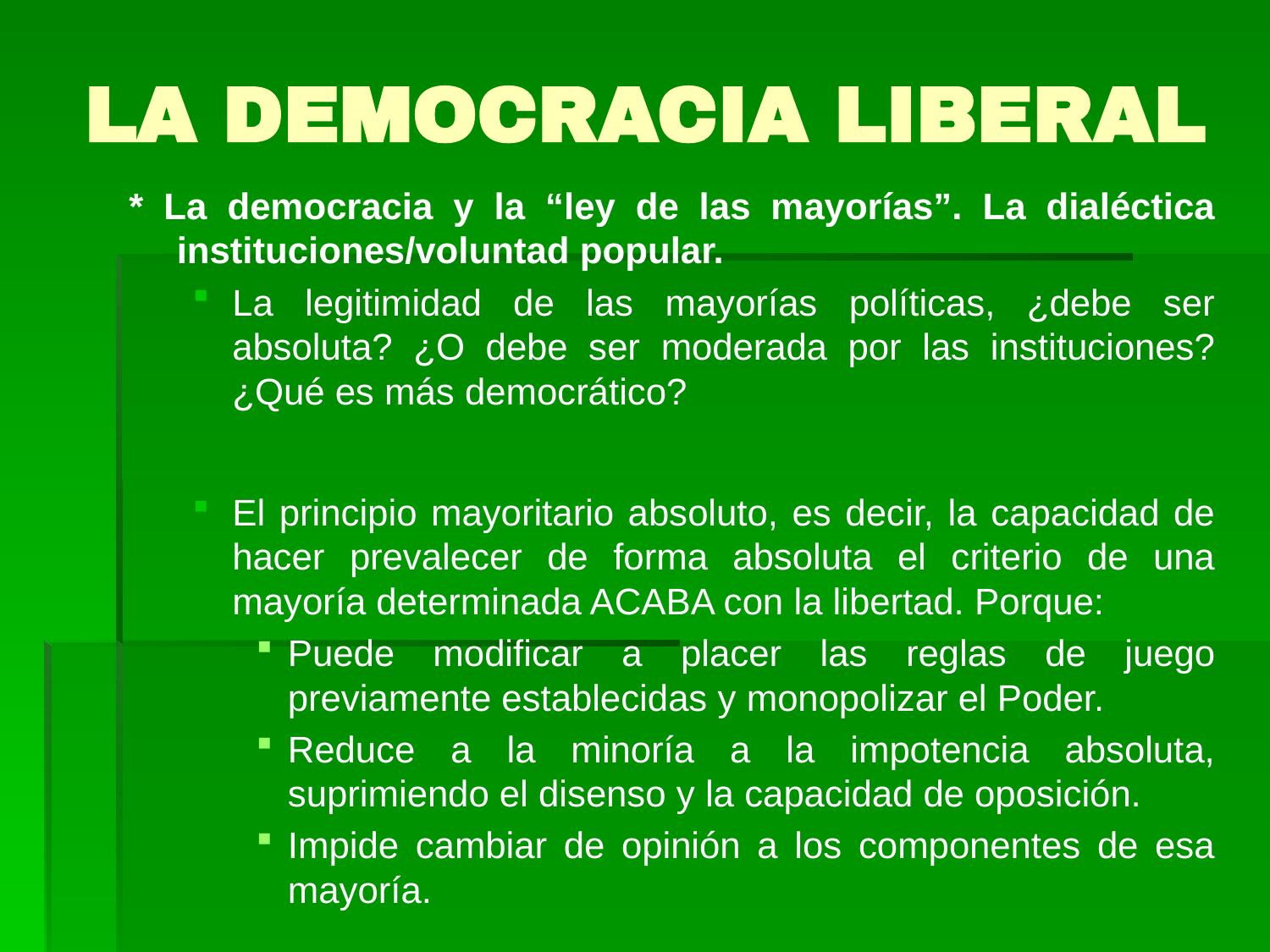

# LA DEMOCRACIA LIBERAL
* La democracia y la “ley de las mayorías”. La dialéctica instituciones/voluntad popular.
La legitimidad de las mayorías políticas, ¿debe ser absoluta? ¿O debe ser moderada por las instituciones? ¿Qué es más democrático?

El principio mayoritario absoluto, es decir, la capacidad de hacer prevalecer de forma absoluta el criterio de una mayoría determinada ACABA con la libertad. Porque:
Puede modificar a placer las reglas de juego previamente establecidas y monopolizar el Poder.
Reduce a la minoría a la impotencia absoluta, suprimiendo el disenso y la capacidad de oposición.
Impide cambiar de opinión a los componentes de esa mayoría.